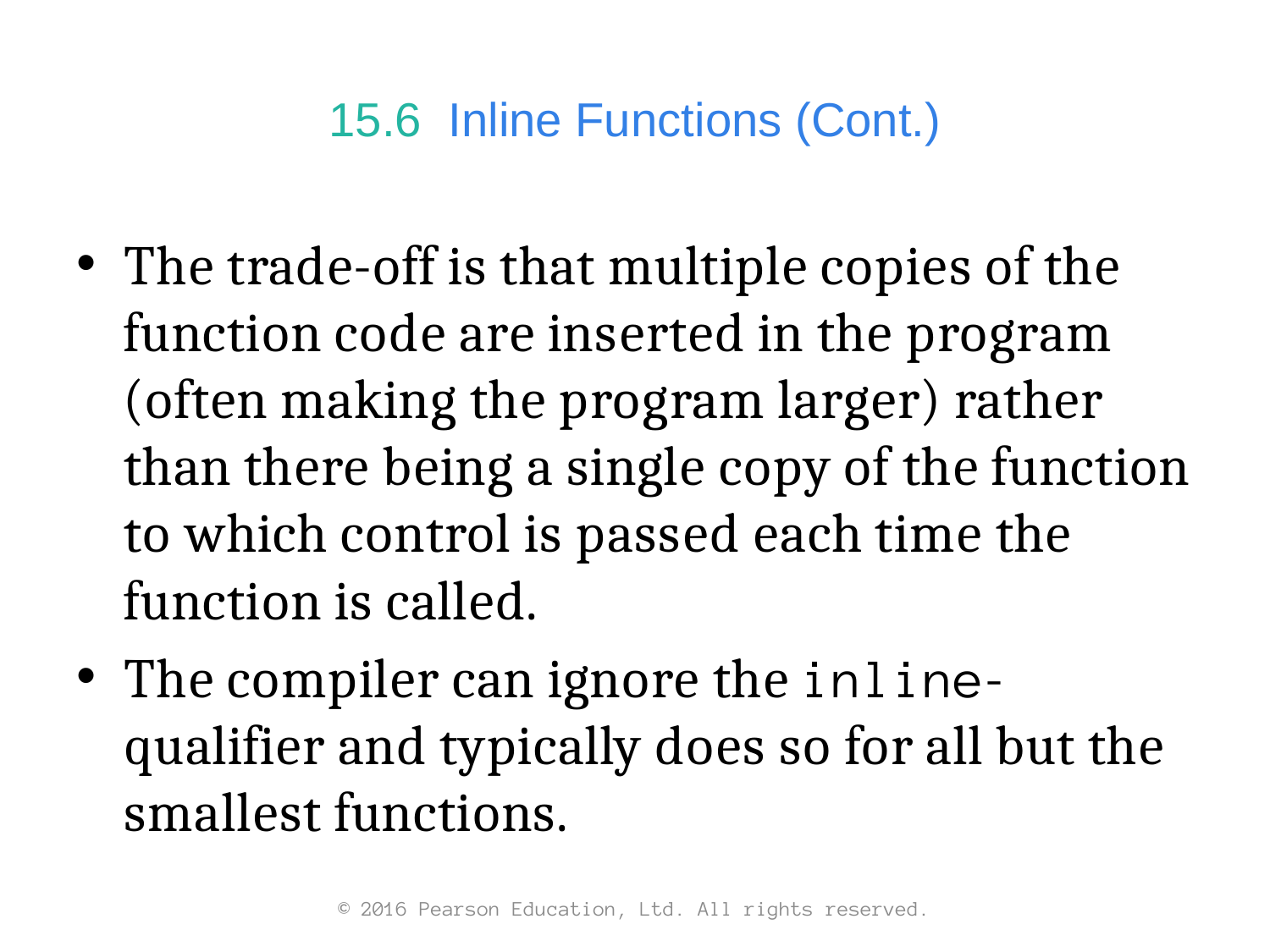

# 15.6  Inline Functions (Cont.)
The trade-off is that multiple copies of the function code are inserted in the program (often making the program larger) rather than there being a single copy of the function to which control is passed each time the function is called.
The compiler can ignore the inline- qualifier and typically does so for all but the smallest functions.
© 2016 Pearson Education, Ltd. All rights reserved.